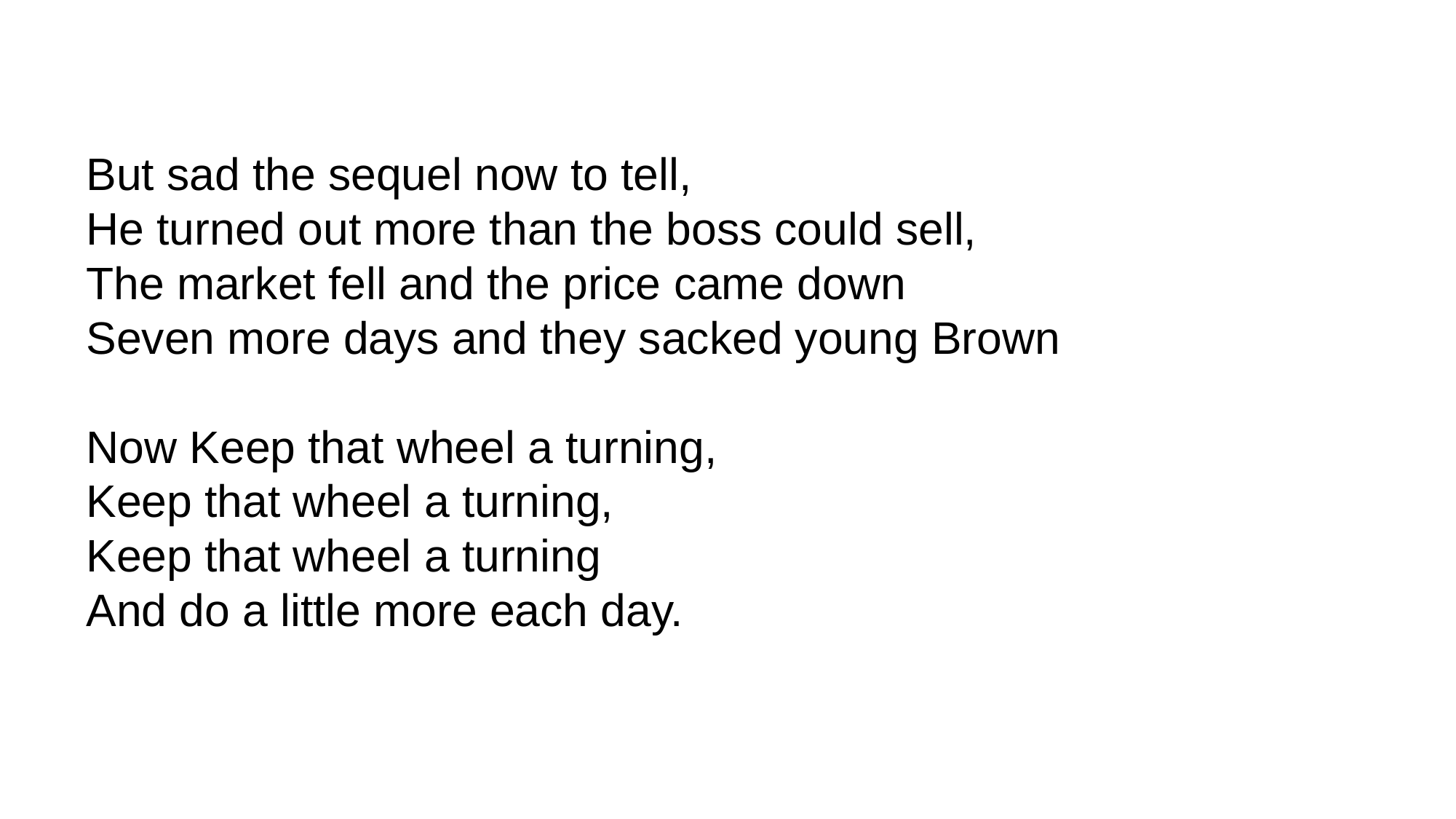

But sad the sequel now to tell,
He turned out more than the boss could sell,
The market fell and the price came down
Seven more days and they sacked young Brown

Now Keep that wheel a turning,
Keep that wheel a turning,
Keep that wheel a turning
And do a little more each day.